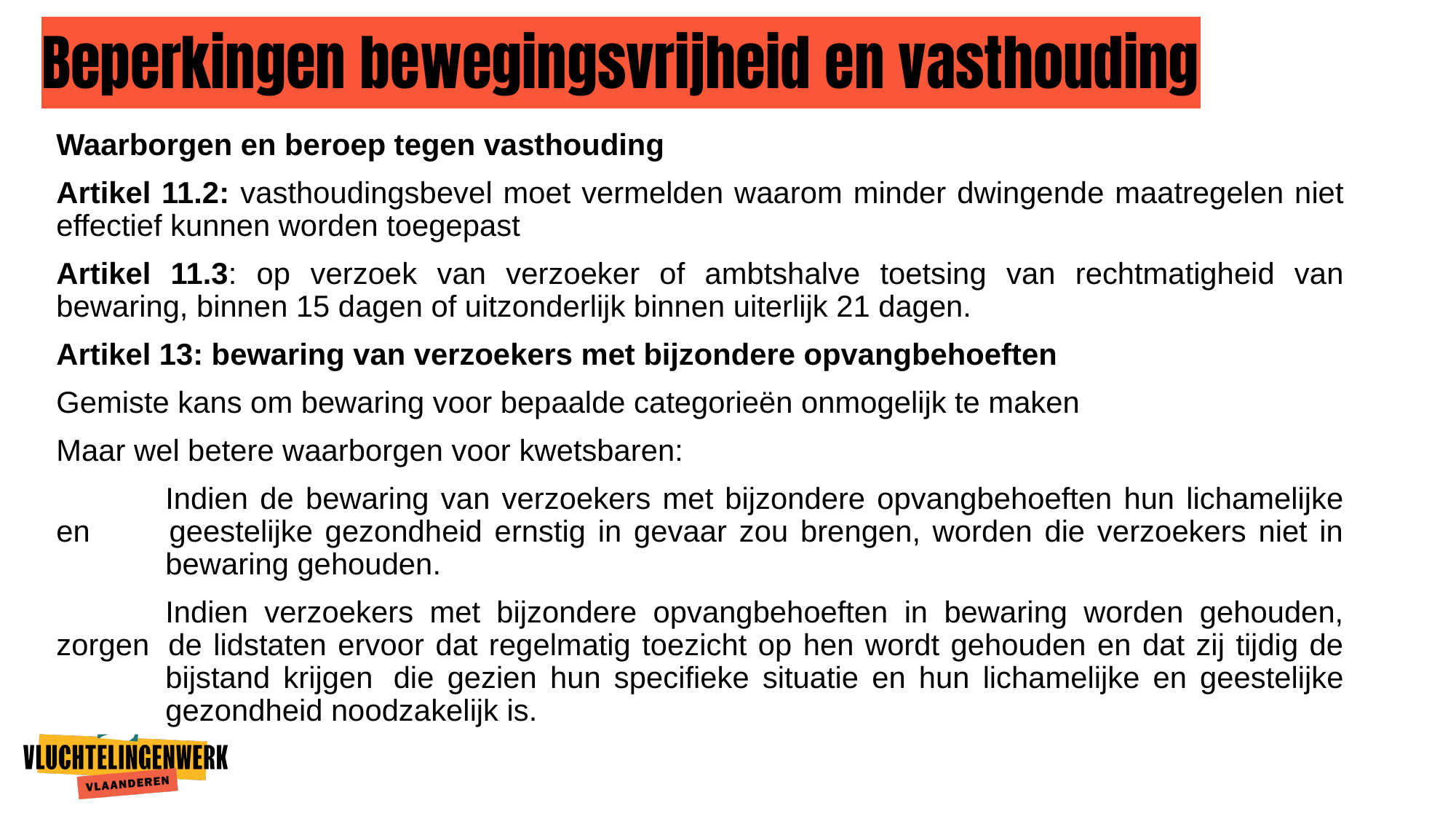

# Beperkingen bewegingsvrijheid en vasthouding
Waarborgen en beroep tegen vasthouding
Artikel 11.2: vasthoudingsbevel moet vermelden waarom minder dwingende maatregelen niet effectief kunnen worden toegepast
Artikel 11.3: op verzoek van verzoeker of ambtshalve toetsing van rechtmatigheid van bewaring, binnen 15 dagen of uitzonderlijk binnen uiterlijk 21 dagen.
Artikel 13: bewaring van verzoekers met bijzondere opvangbehoeften
Gemiste kans om bewaring voor bepaalde categorieën onmogelijk te maken
Maar wel betere waarborgen voor kwetsbaren:
	Indien de bewaring van verzoekers met bijzondere opvangbehoeften hun lichamelijke en 	geestelijke gezondheid ernstig in gevaar zou brengen, worden die verzoekers niet in 	bewaring gehouden.
	Indien verzoekers met bijzondere opvangbehoeften in bewaring worden gehouden, zorgen 	de lidstaten ervoor dat regelmatig toezicht op hen wordt gehouden en dat zij tijdig de 	bijstand krijgen 	die gezien hun specifieke situatie en hun lichamelijke en geestelijke 	gezondheid noodzakelijk is.